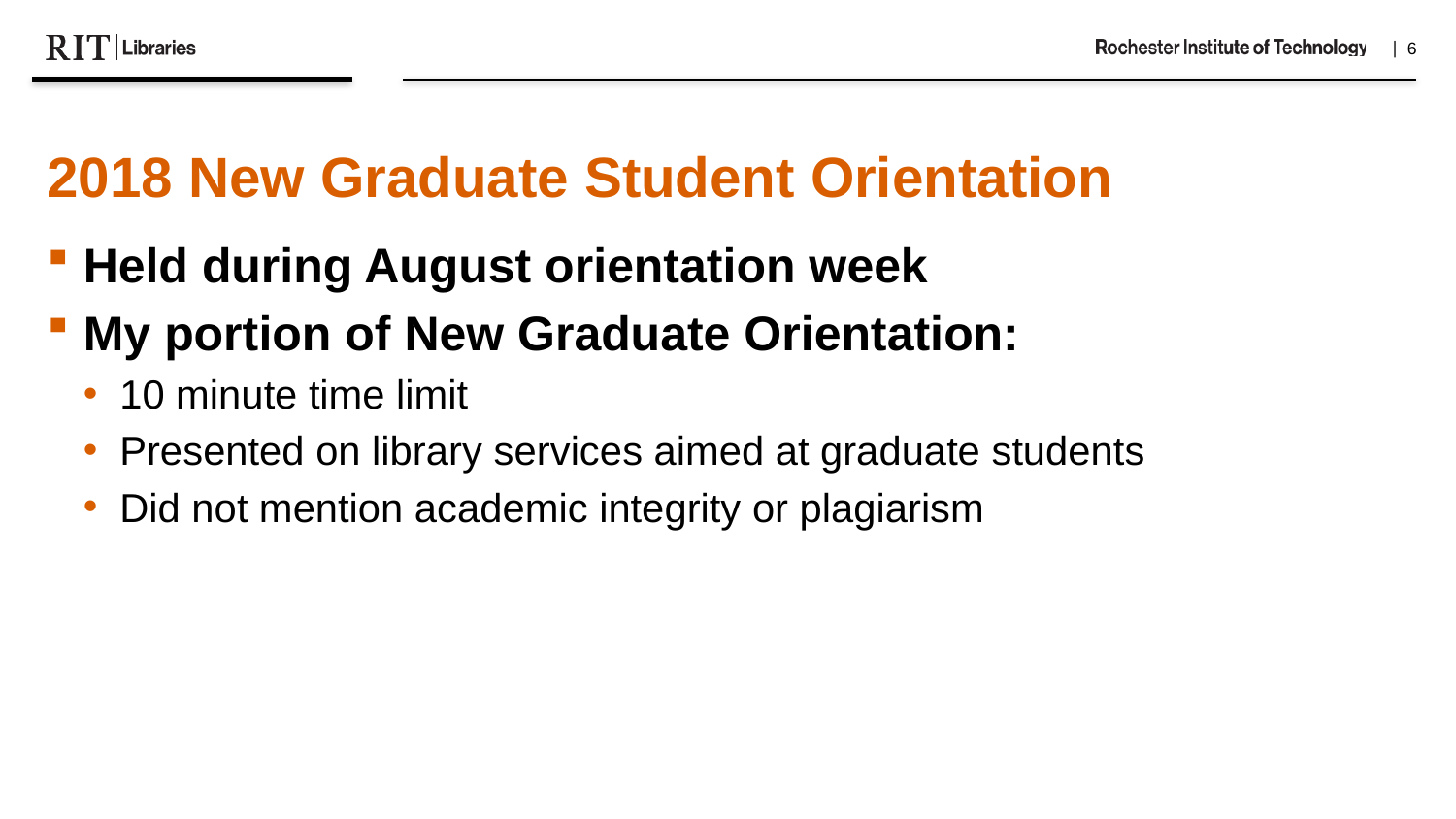

2018 New Graduate Student Orientation
Held during August orientation week
My portion of New Graduate Orientation:
10 minute time limit
Presented on library services aimed at graduate students
Did not mention academic integrity or plagiarism